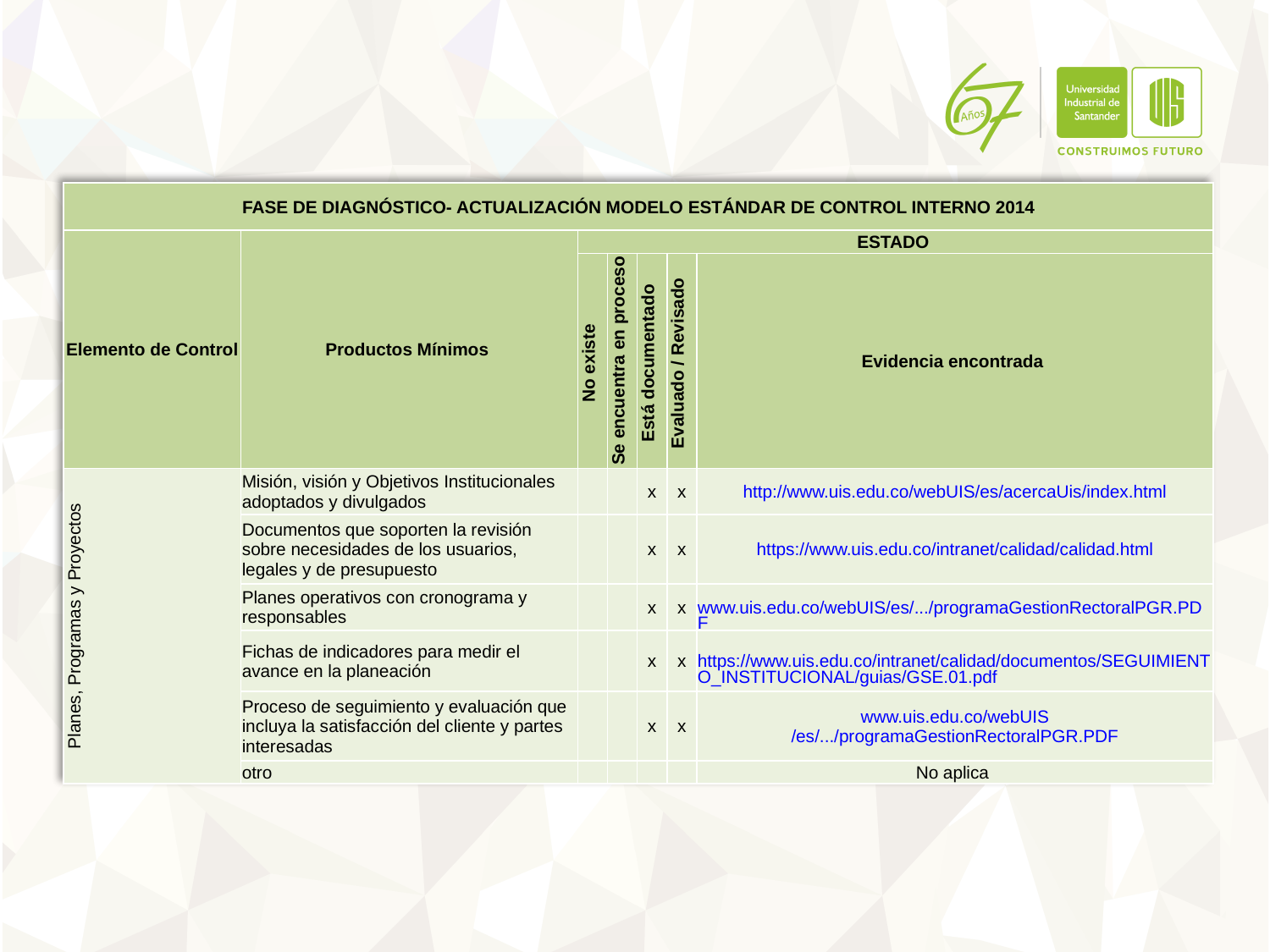

| FASE DE DIAGNÓSTICO- ACTUALIZACIÓN MODELO ESTÁNDAR DE CONTROL INTERNO 2014 |  |  |  |  |  |  |
| --- | --- | --- | --- | --- | --- | --- |
| Elemento de Control | Productos Mínimos | ESTADO |  |  |  |  |
|  |  | No existe | Se encuentra en proceso | Está documentado | Evaluado / Revisado | Evidencia encontrada |
| Planes, Programas y Proyectos | Misión, visión y Objetivos Institucionales adoptados y divulgados |  |  | x | x | http://www.uis.edu.co/webUIS/es/acercaUis/index.html |
|  | Documentos que soporten la revisión sobre necesidades de los usuarios, legales y de presupuesto |  |  | x | x | https://www.uis.edu.co/intranet/calidad/calidad.html |
|  | Planes operativos con cronograma y responsables |  |  | x | x | www.uis.edu.co/webUIS/es/.../programaGestionRectoralPGR.PDF |
|  | Fichas de indicadores para medir el avance en la planeación |  |  | x | x | https://www.uis.edu.co/intranet/calidad/documentos/SEGUIMIENTO\_INSTITUCIONAL/guias/GSE.01.pdf |
|  | Proceso de seguimiento y evaluación que incluya la satisfacción del cliente y partes interesadas |  |  | x | x | www.uis.edu.co/webUIS/es/.../programaGestionRectoralPGR.PDF |
|  | otro |  |  |  |  | No aplica |